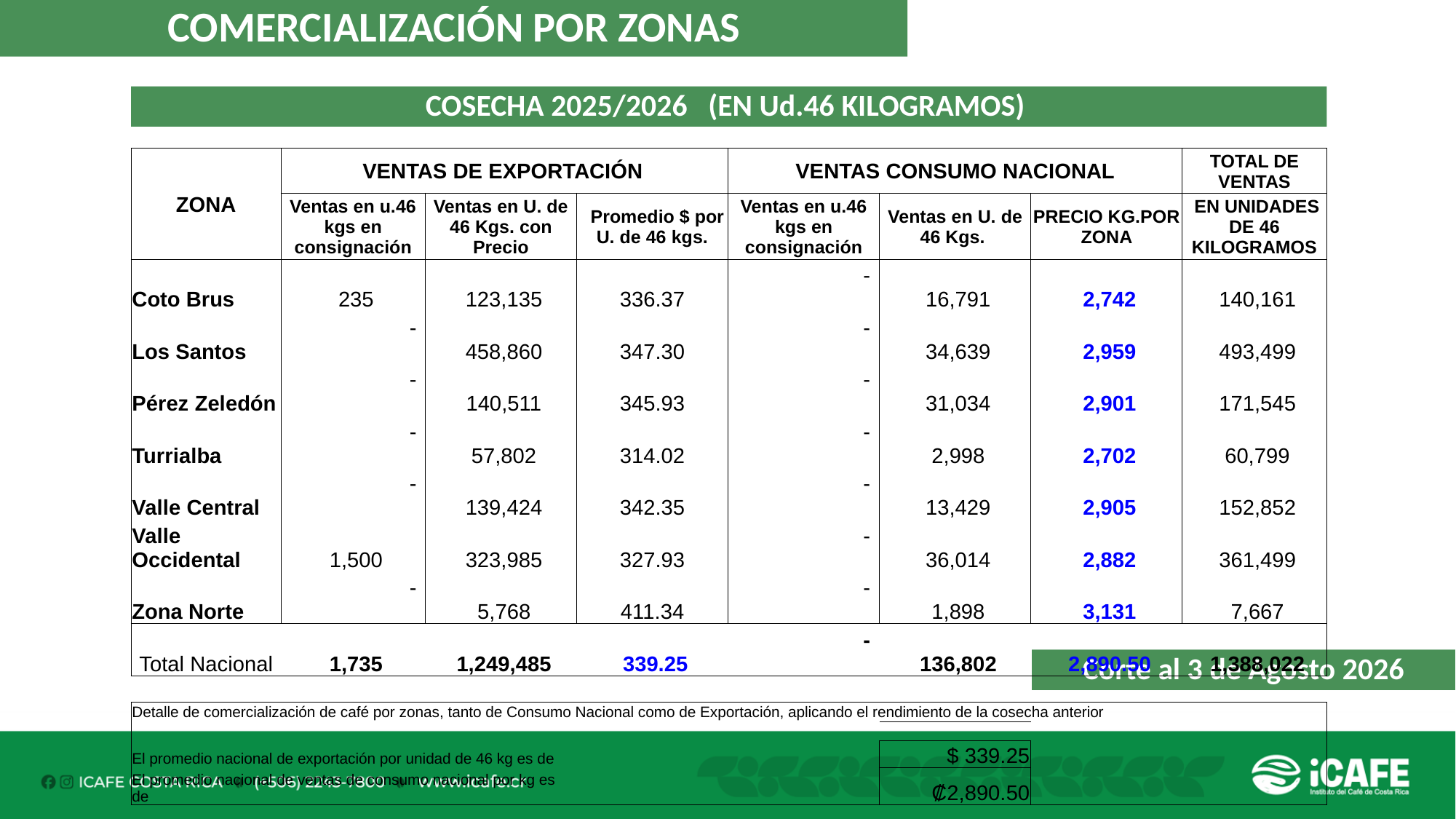

COMERCIALIZACIÓN POR ZONAS
COSECHA 2025/2026   (EN Ud.46 KILOGRAMOS)
| ZONA | VENTAS DE EXPORTACIÓN |  |  | VENTAS CONSUMO NACIONAL |  |  | TOTAL DE VENTAS |
| --- | --- | --- | --- | --- | --- | --- | --- |
|  | Ventas en u.46 kgs en consignación | Ventas en U. de 46 Kgs. con Precio | Promedio $ por U. de 46 kgs. | Ventas en u.46 kgs en consignación | Ventas en U. de 46 Kgs. | PRECIO KG.POR ZONA | EN UNIDADES DE 46 KILOGRAMOS |
| Coto Brus | 235 | 123,135 | 336.37 | - | 16,791 | 2,742 | 140,161 |
| Los Santos | - | 458,860 | 347.30 | - | 34,639 | 2,959 | 493,499 |
| Pérez Zeledón | - | 140,511 | 345.93 | - | 31,034 | 2,901 | 171,545 |
| Turrialba | - | 57,802 | 314.02 | - | 2,998 | 2,702 | 60,799 |
| Valle Central | - | 139,424 | 342.35 | - | 13,429 | 2,905 | 152,852 |
| Valle Occidental | 1,500 | 323,985 | 327.93 | - | 36,014 | 2,882 | 361,499 |
| Zona Norte | - | 5,768 | 411.34 | - | 1,898 | 3,131 | 7,667 |
| Total Nacional | 1,735 | 1,249,485 | 339.25 | - | 136,802 | 2,890.50 | 1,388,022 |
|  |  |  |  |  |  |  |  |
| Detalle de comercialización de café por zonas, tanto de Consumo Nacional como de Exportación, aplicando el rendimiento de la cosecha anterior |  |  |  |  |  |  |  |
|  |  |  |  |  |  |  |  |
| El promedio nacional de exportación por unidad de 46 kg es de |  |  |  |  | $ 339.25 |  |  |
| El promedio nacional de ventas de consumo nacional por kg es de |  |  |  |  | ₡2,890.50 |  |  |
Corte al 3 de Agosto 2026